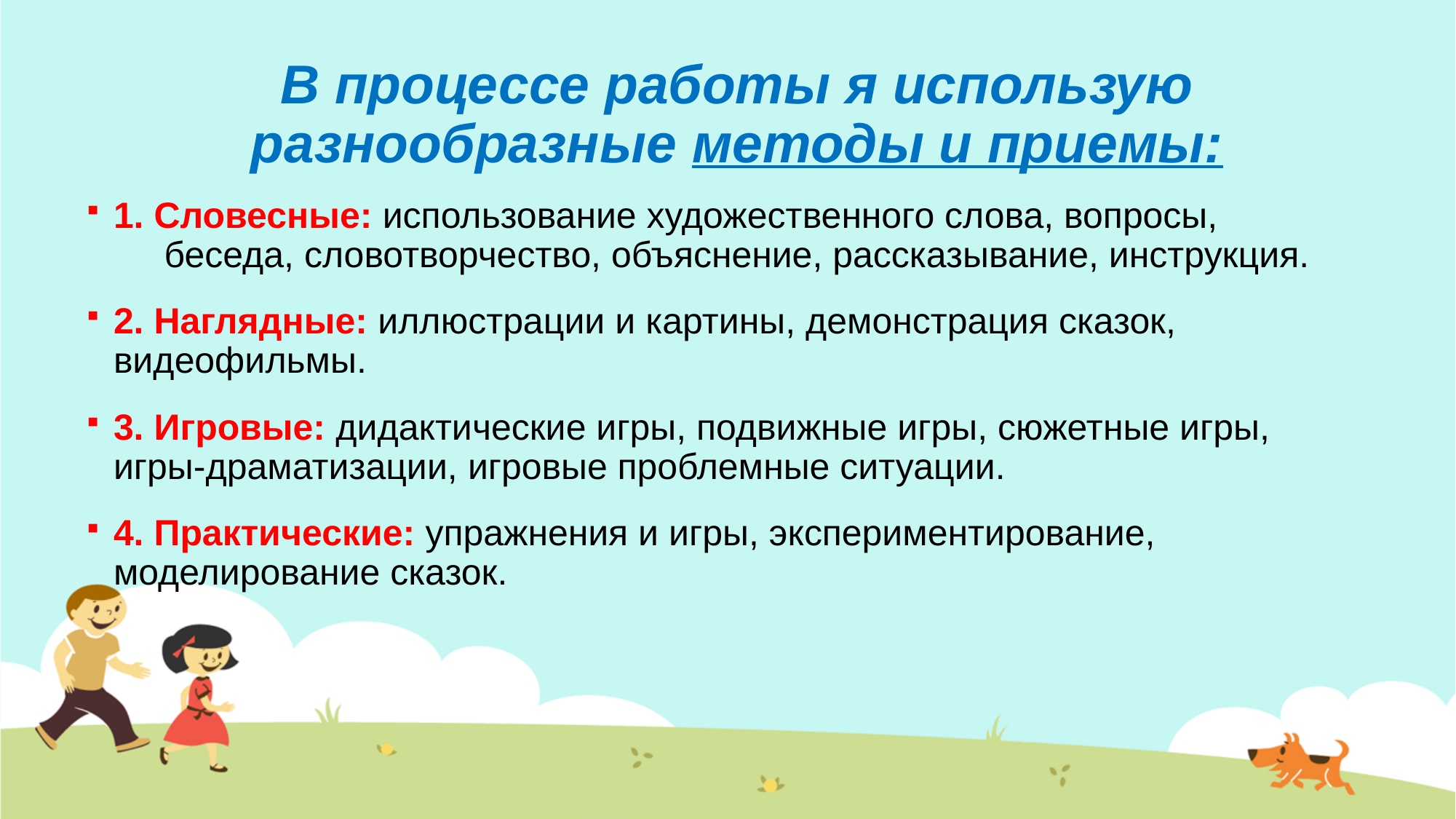

# В процессе работы я использую разнообразные методы и приемы:
1. Словесные: использование художественного слова, вопросы,                     беседа, словотворчество, объяснение, рассказывание, инструкция.
2. Наглядные: иллюстрации и картины, демонстрация сказок, видеофильмы.
3. Игровые: дидактические игры, подвижные игры, сюжетные игры, игры-драматизации, игровые проблемные ситуации.
4. Практические: упражнения и игры, экспериментирование, моделирование сказок.